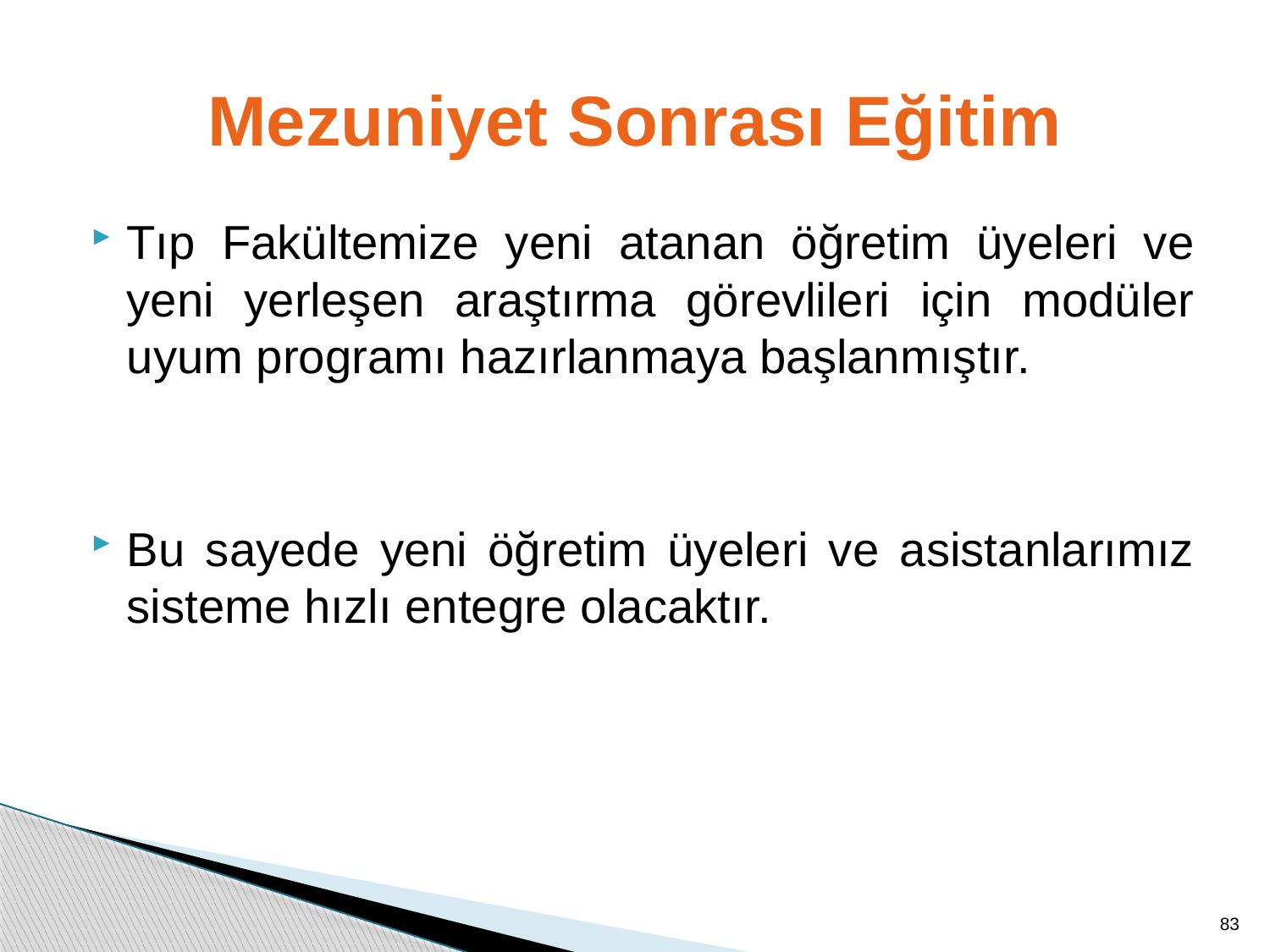

# Mezuniyet Sonrası Eğitim
Tıp Fakültemize yeni atanan öğretim üyeleri ve yeni yerleşen araştırma görevlileri için modüler uyum programı hazırlanmaya başlanmıştır.

Bu sayede yeni öğretim üyeleri ve asistanlarımız sisteme hızlı entegre olacaktır.
83